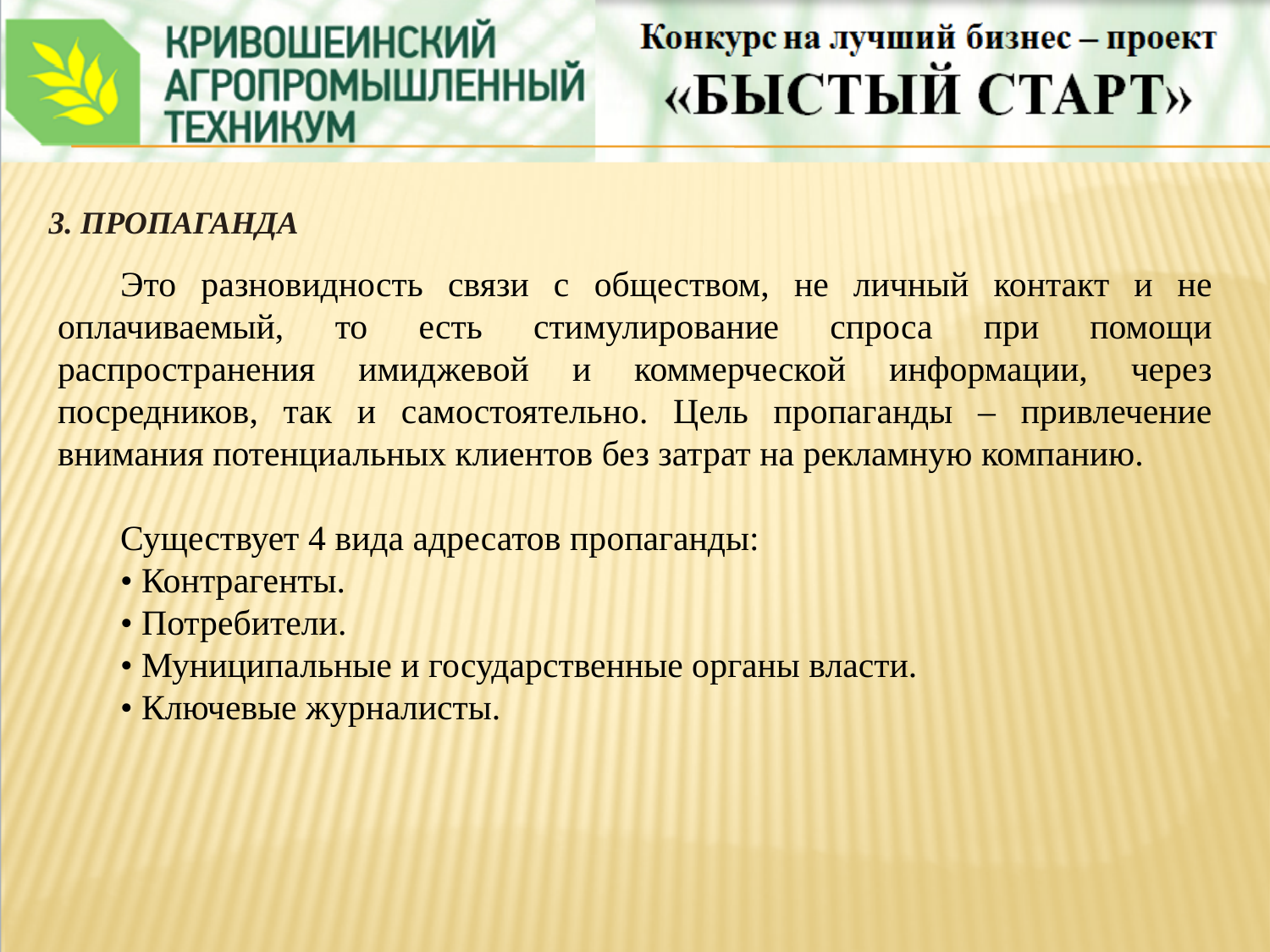

3. ПРОПАГАНДА
Это разновидность связи с обществом, не личный контакт и не оплачиваемый, то есть стимулирование спроса при помощи распространения имиджевой и коммерческой информации, через посредников, так и самостоятельно. Цель пропаганды – привлечение внимания потенциальных клиентов без затрат на рекламную компанию.

Существует 4 вида адресатов пропаганды:
• Контрагенты.
• Потребители.
• Муниципальные и государственные органы власти.
• Ключевые журналисты.